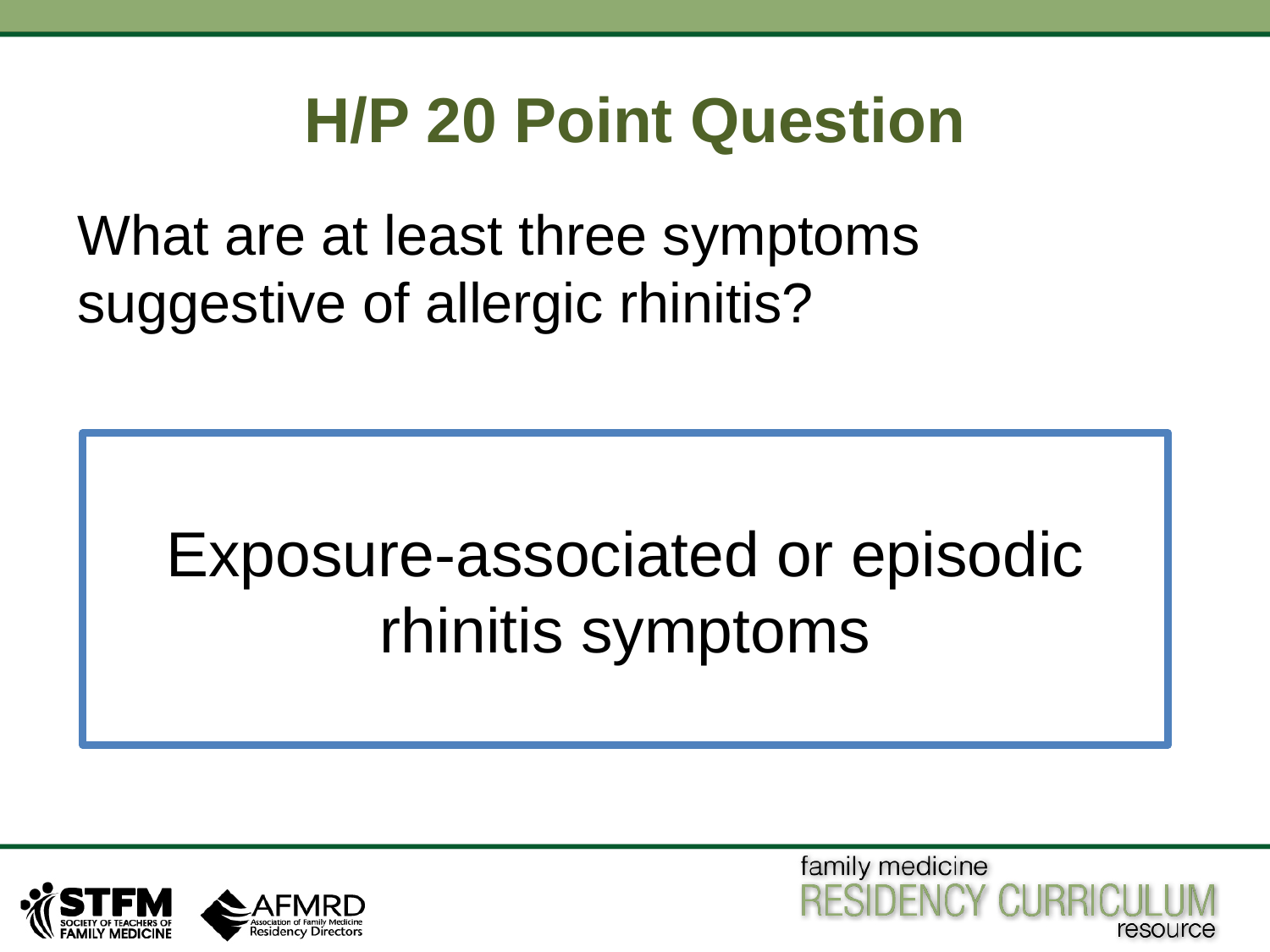

# H/P 20 Point Question
What are at least three symptoms suggestive of allergic rhinitis?

Exposure-associated or episodic rhinitis symptoms